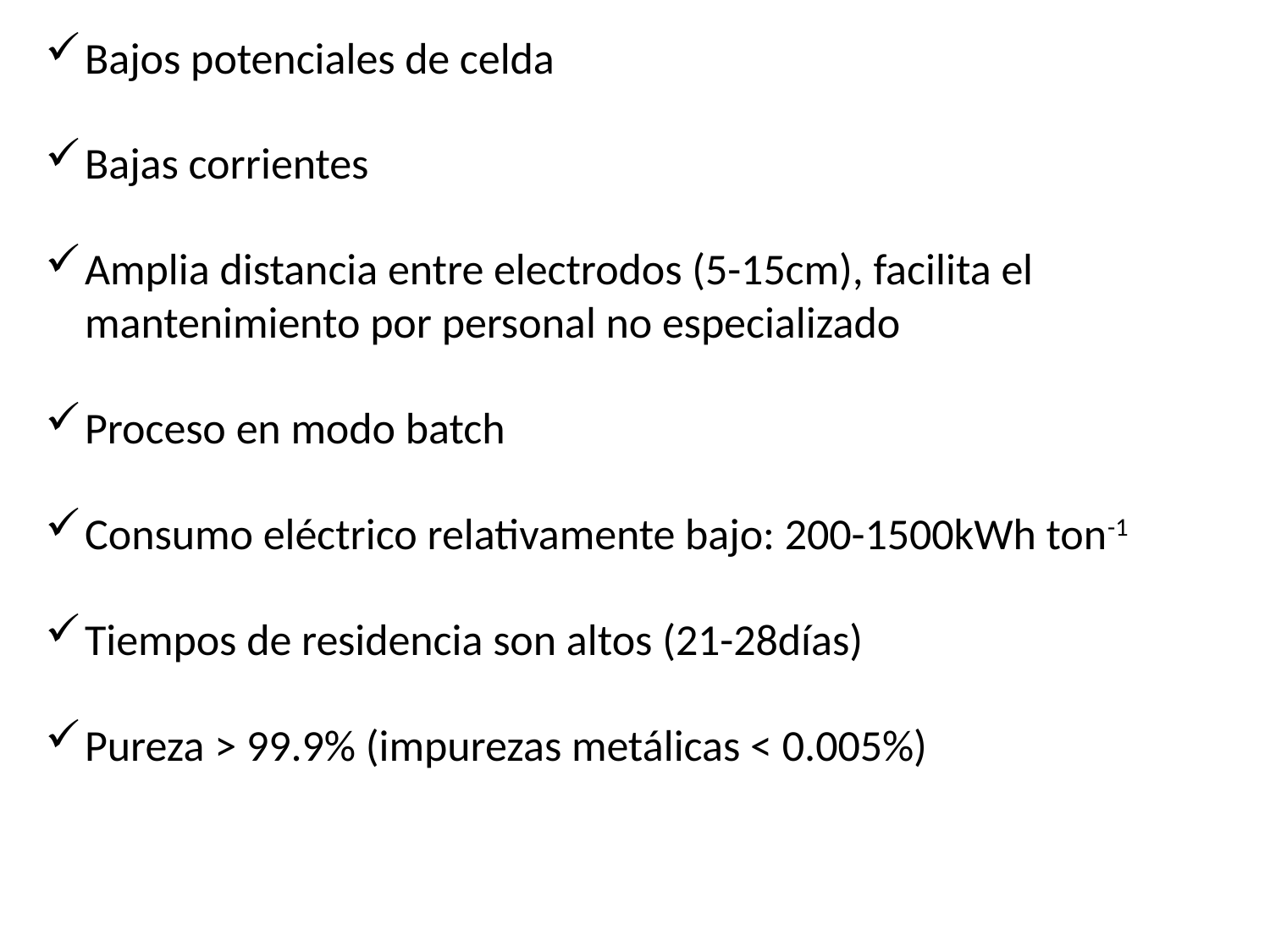

Bajos potenciales de celda

Bajas corrientes

Amplia distancia entre electrodos (5-15cm), facilita el mantenimiento por personal no especializado

Proceso en modo batch

Consumo eléctrico relativamente bajo: 200-1500kWh ton-1

Tiempos de residencia son altos (21-28días)

Pureza > 99.9% (impurezas metálicas < 0.005%)